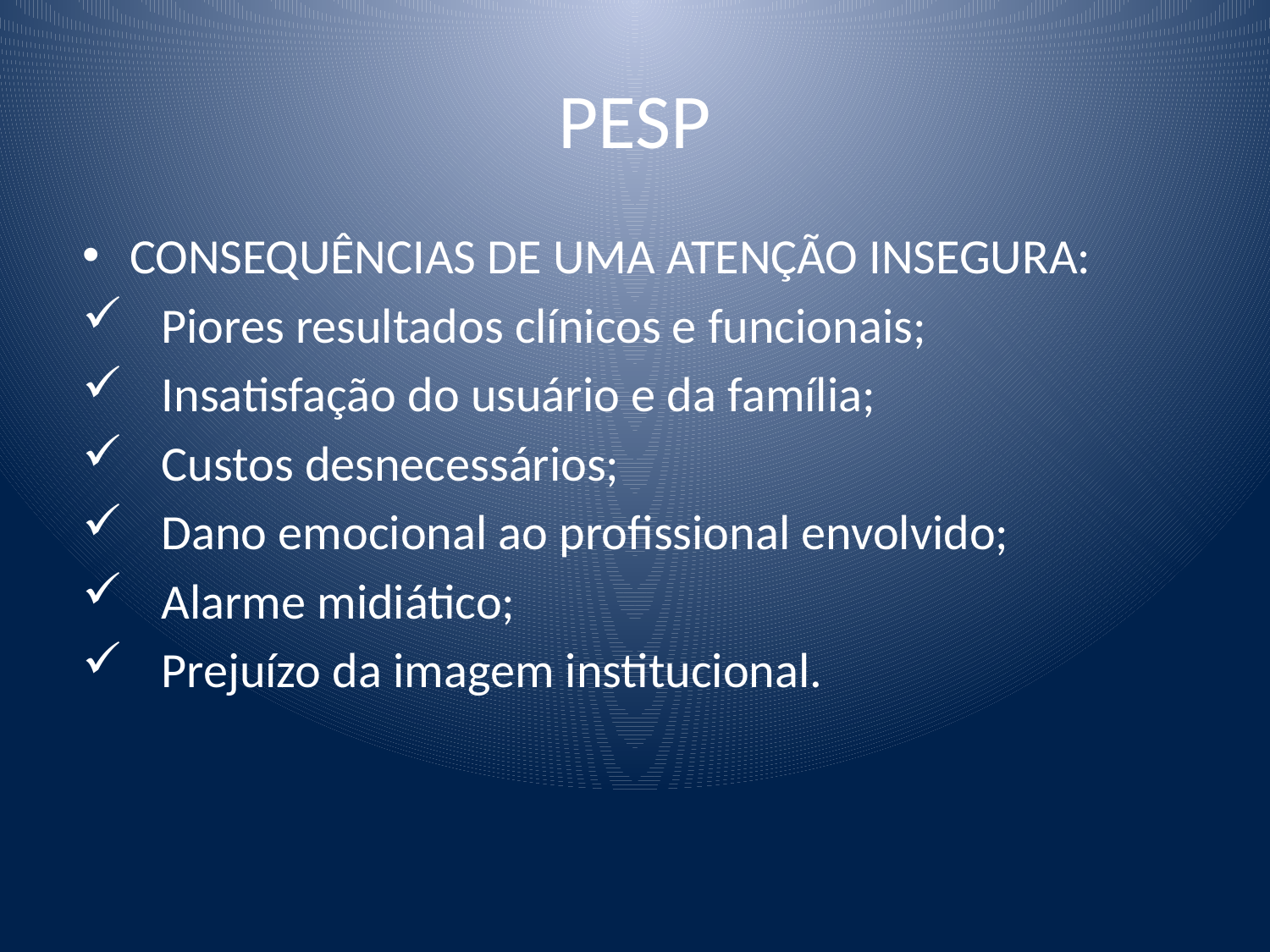

# PESP
CONSEQUÊNCIAS DE UMA ATENÇÃO INSEGURA:
Piores resultados clínicos e funcionais;
Insatisfação do usuário e da família;
Custos desnecessários;
Dano emocional ao profissional envolvido;
Alarme midiático;
Prejuízo da imagem institucional.